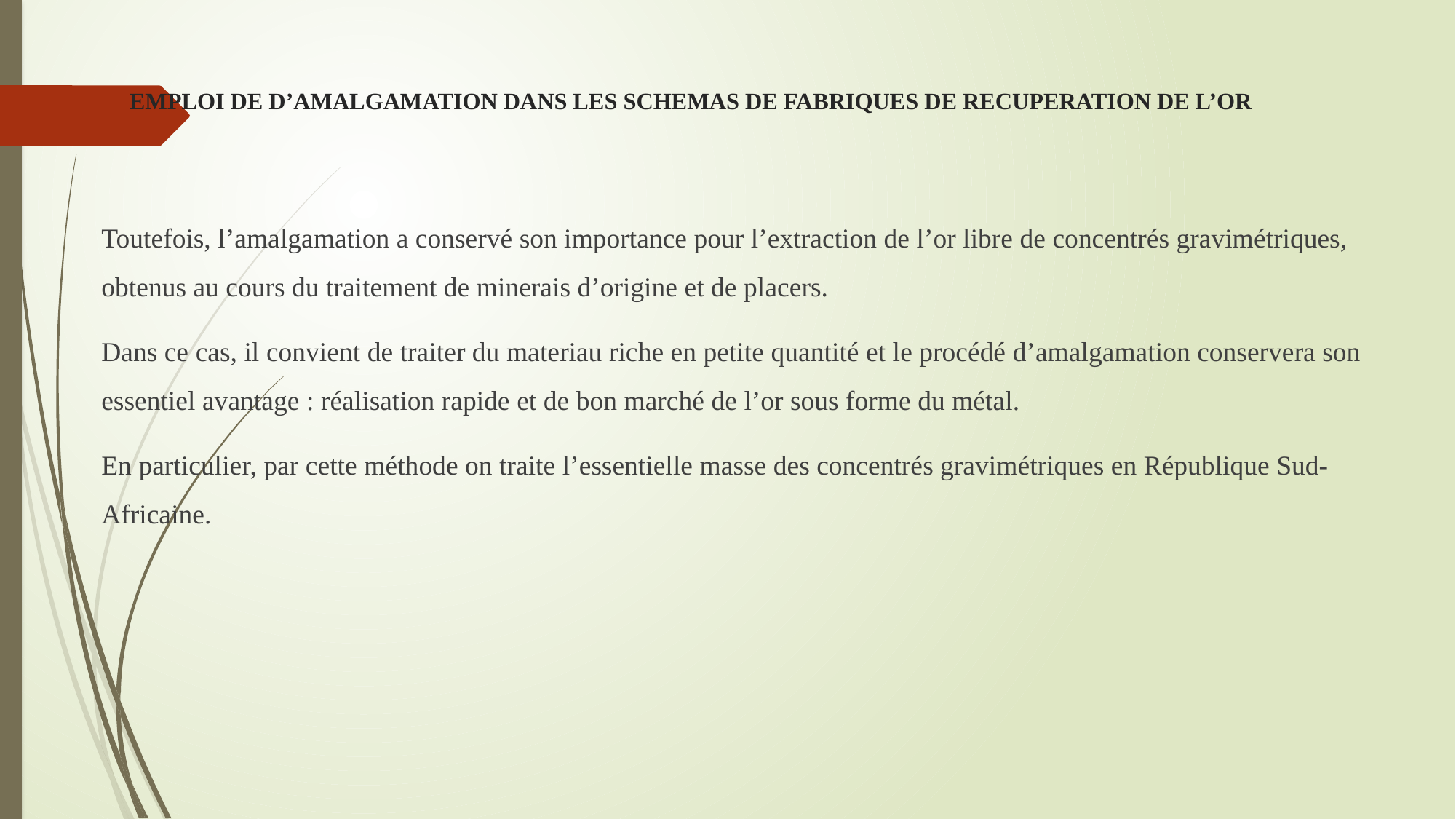

# EMPLOI DE D’AMALGAMATION DANS LES SCHEMAS DE FABRIQUES DE RECUPERATION DE L’OR
Toutefois, l’amalgamation a conservé son importance pour l’extraction de l’or libre de concentrés gravimétriques, obtenus au cours du traitement de minerais d’origine et de placers.
Dans ce cas, il convient de traiter du materiau riche en petite quantité et le procédé d’amalgamation conservera son essentiel avantage : réalisation rapide et de bon marché de l’or sous forme du métal.
En particulier, par cette méthode on traite l’essentielle masse des concentrés gravimétriques en République Sud-Africaine.